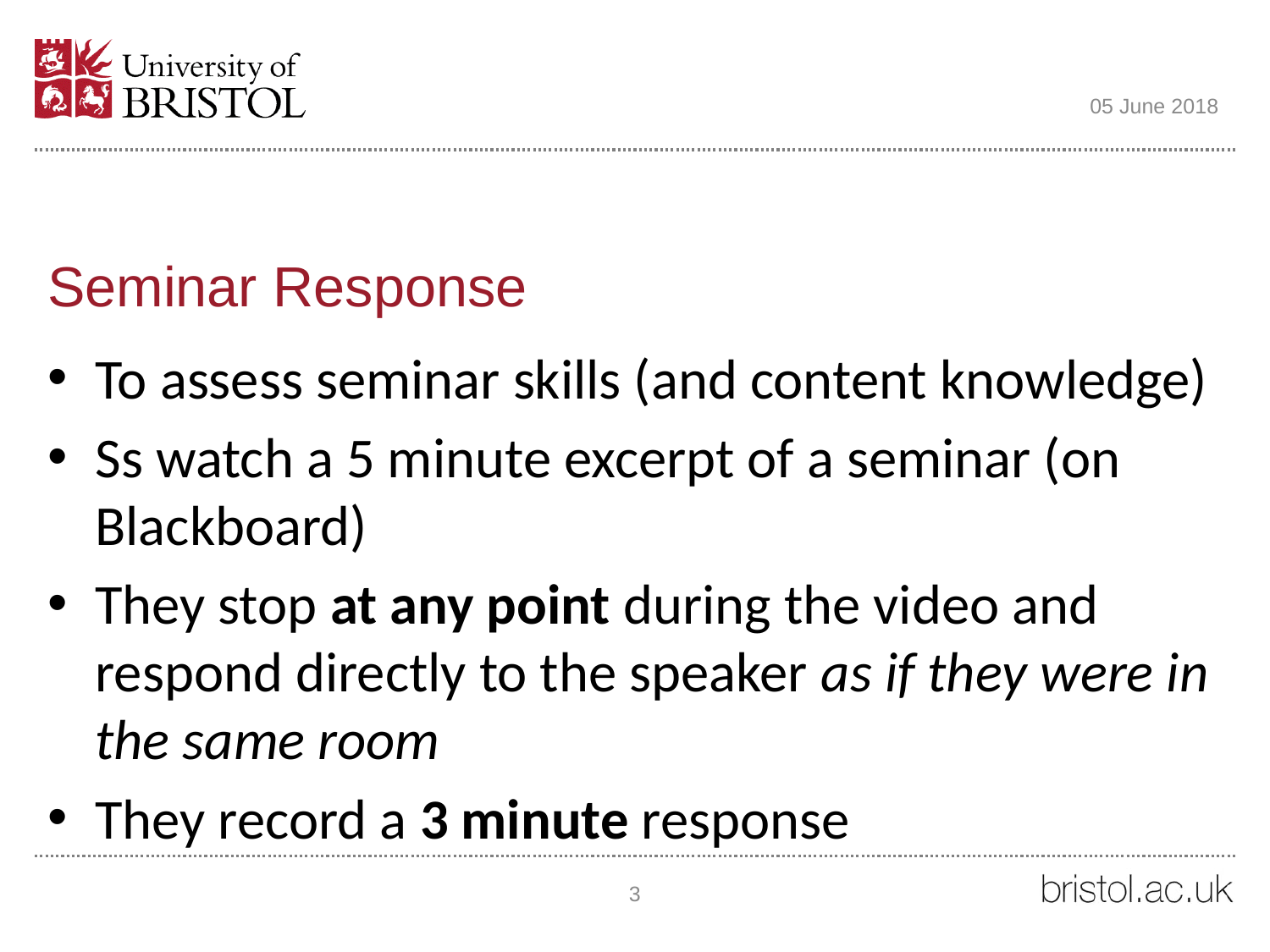

05 June 2018
# Seminar Response
To assess seminar skills (and content knowledge)
Ss watch a 5 minute excerpt of a seminar (on Blackboard)
They stop at any point during the video and respond directly to the speaker as if they were in the same room
They record a 3 minute response

3